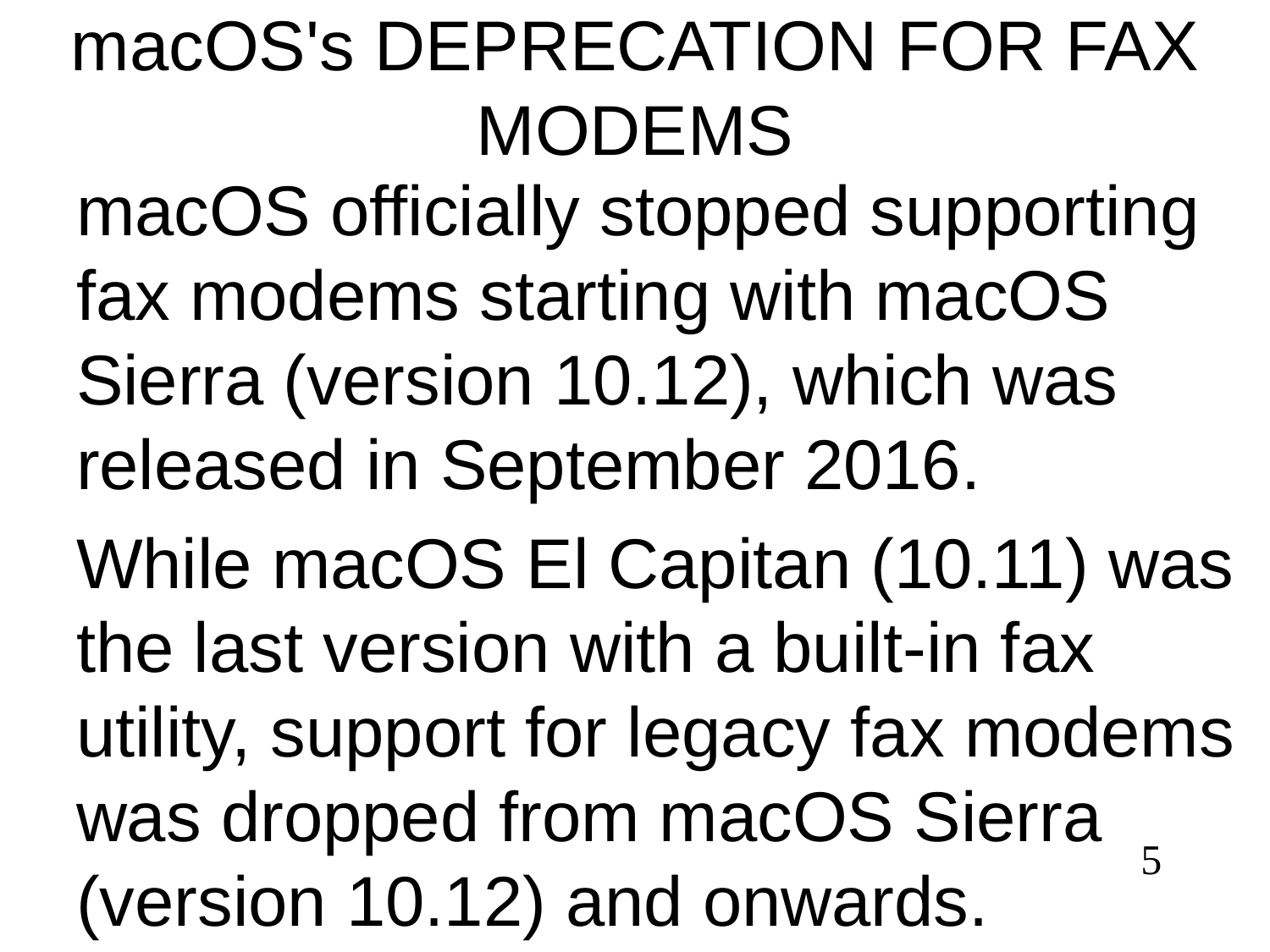

# macOS's DEPRECATION FOR FAX MODEMS
macOS officially stopped supporting fax modems starting with macOS Sierra (version 10.12), which was released in September 2016.
While macOS El Capitan (10.11) was the last version with a built-in fax utility, support for legacy fax modems was dropped from macOS Sierra (version 10.12) and onwards.
5